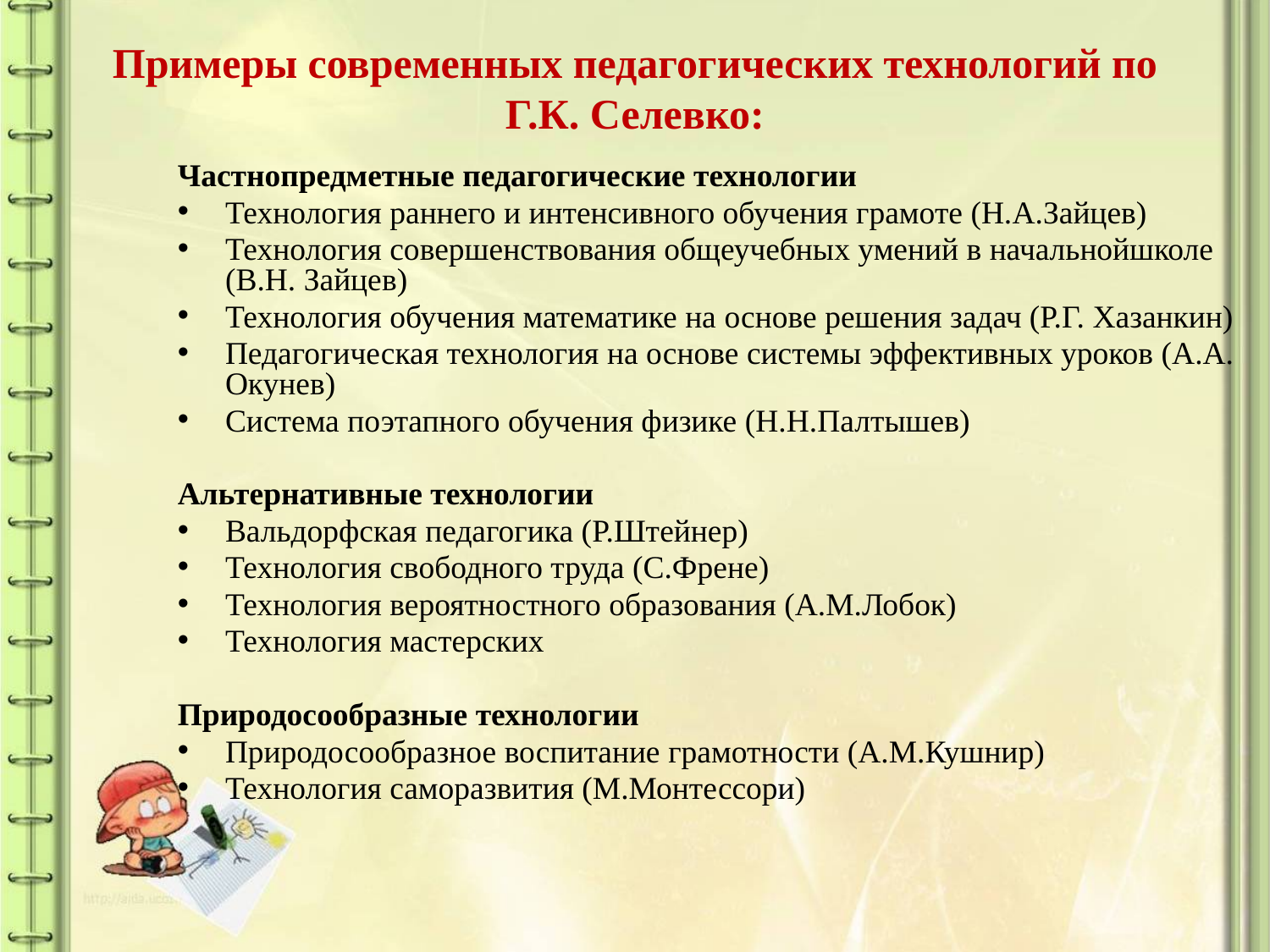

# Примеры современных педагогических технологий по Г.К. Селевко:
Частнопредметные педагогические технологии
Технология раннего и интенсивного обучения грамоте (Н.А.Зайцев)
Технология совершенствования общеучебных умений в начальнойшколе (В.Н. Зайцев)
Технология обучения математике на основе решения задач (Р.Г. Хазанкин)
Педагогическая технология на основе системы эффективных уроков (А.А. Окунев)
Система поэтапного обучения физике (Н.Н.Палтышев)

Альтернативные технологии
Вальдорфская педагогика (Р.Штейнер)
Технология свободного труда (С.Френе)
Технология вероятностного образования (А.М.Лобок)
Технология мастерских

Природосообразные технологии
Природосообразное воспитание грамотности (А.М.Кушнир)
Технология саморазвития (М.Монтессори)